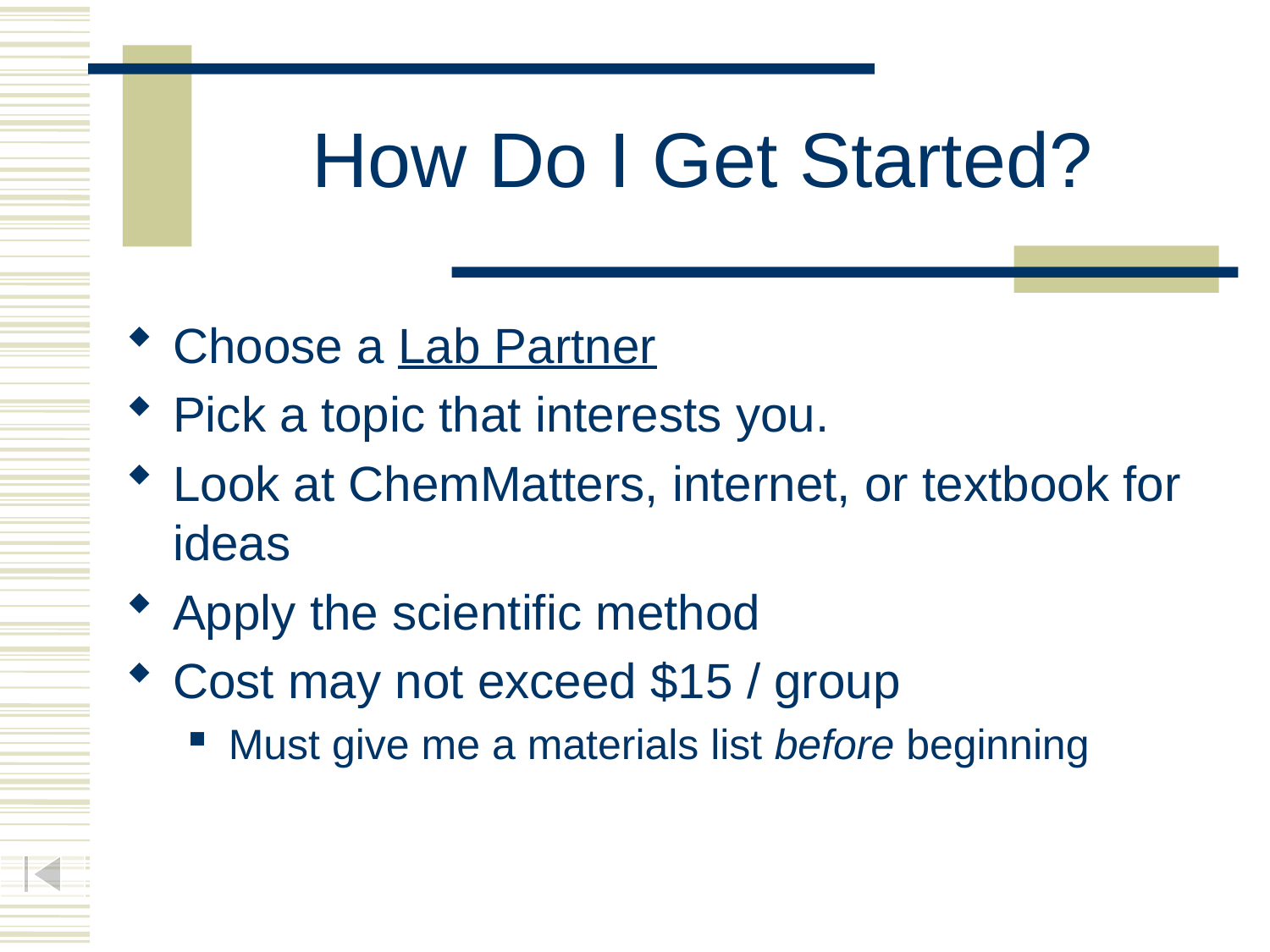

# How Do I Get Started?
Choose a Lab Partner
Pick a topic that interests you.
Look at ChemMatters, internet, or textbook for ideas
Apply the scientific method
Cost may not exceed $15 / group
Must give me a materials list before beginning